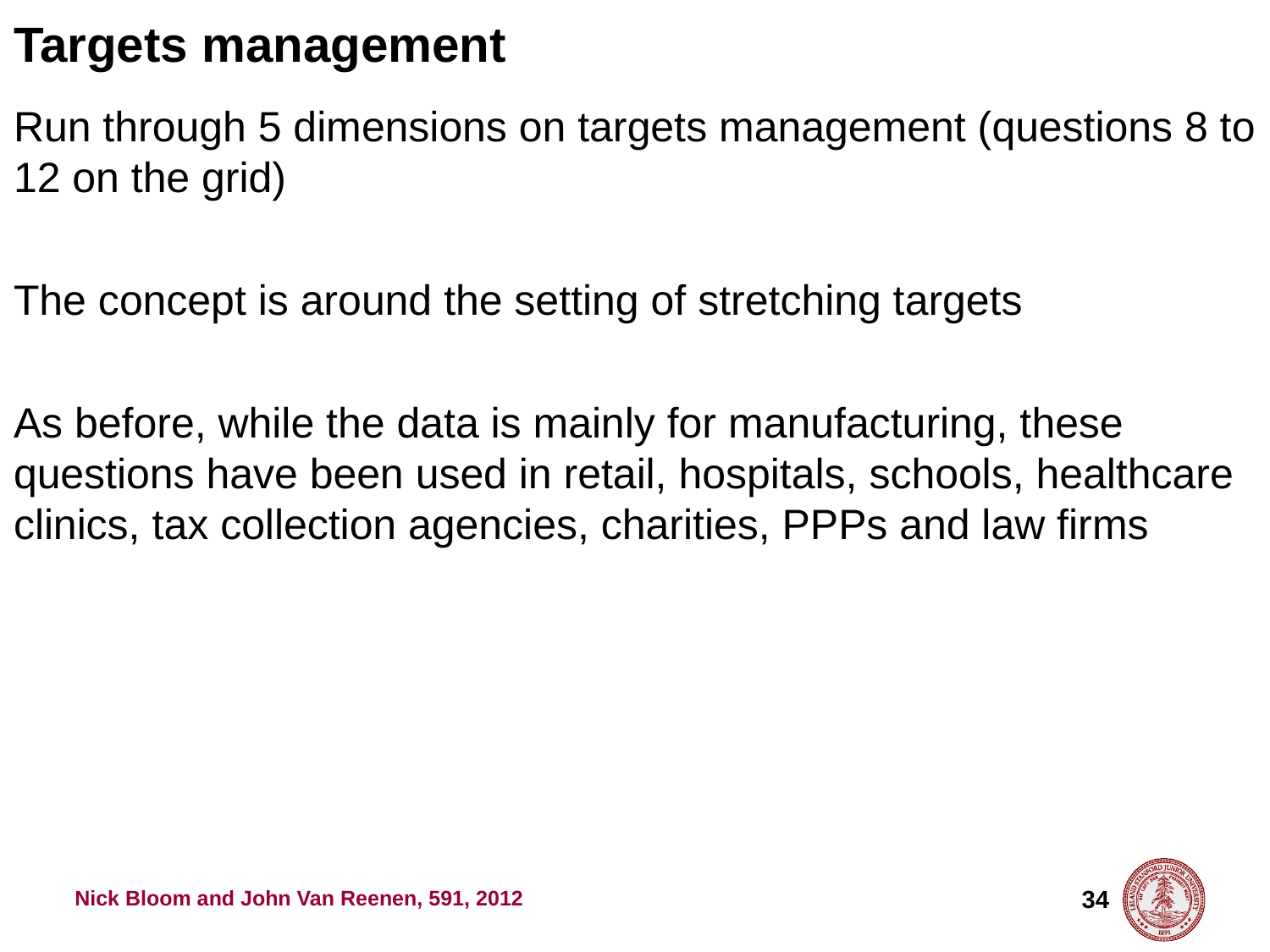

Targets management
Run through 5 dimensions on targets management (questions 8 to 12 on the grid)

The concept is around the setting of stretching targets

As before, while the data is mainly for manufacturing, these questions have been used in retail, hospitals, schools, healthcare clinics, tax collection agencies, charities, PPPs and law firms
34